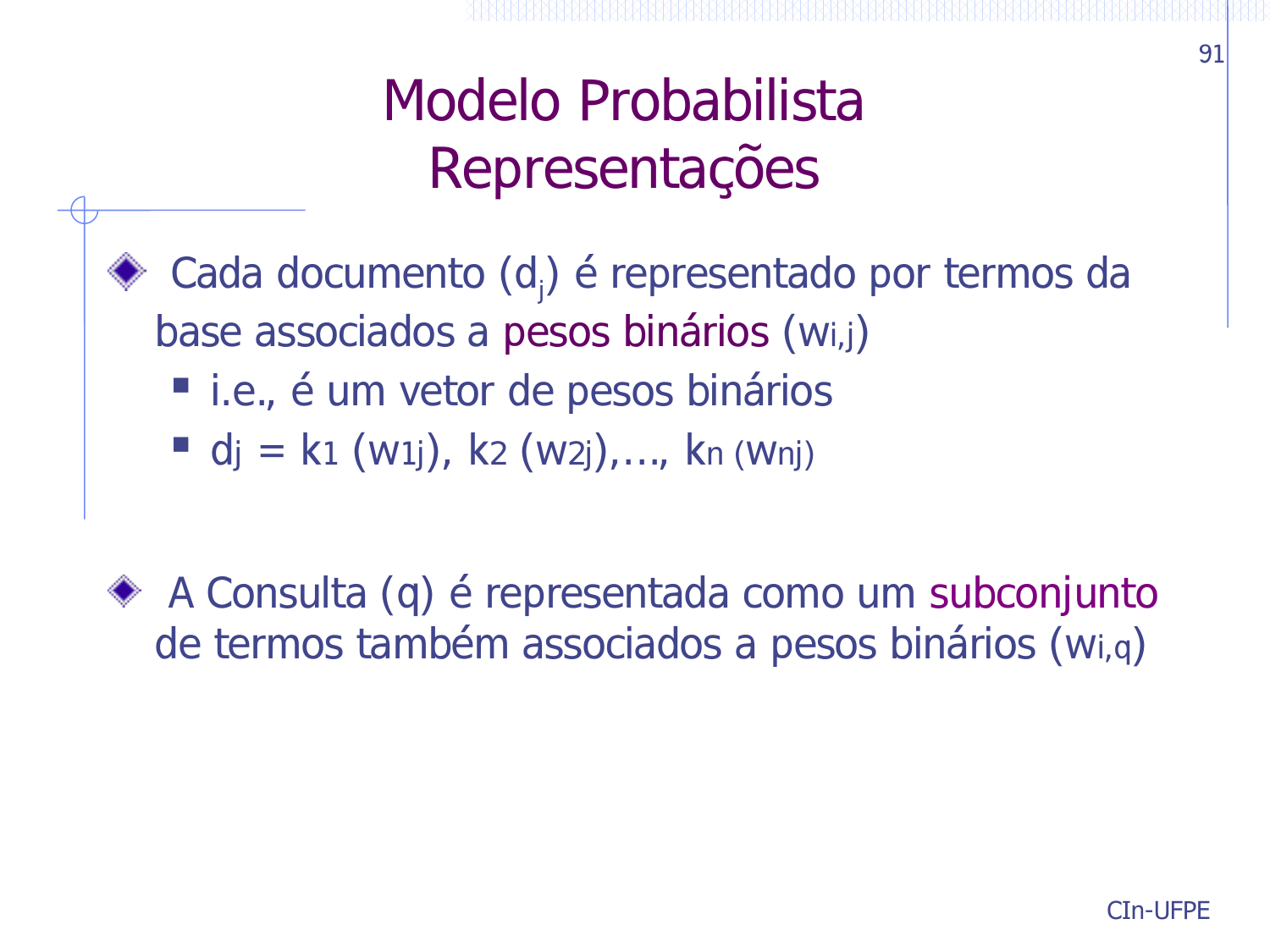

91
# Modelo Probabilista Representações
 Cada documento (dj) é representado por termos da base associados a pesos binários (wi,j)
i.e., é um vetor de pesos binários
dj = k1 (w1j), k2 (w2j),..., kn (wnj)

 A Consulta (q) é representada como um subconjunto de termos também associados a pesos binários (wi,q)
CIn-UFPE